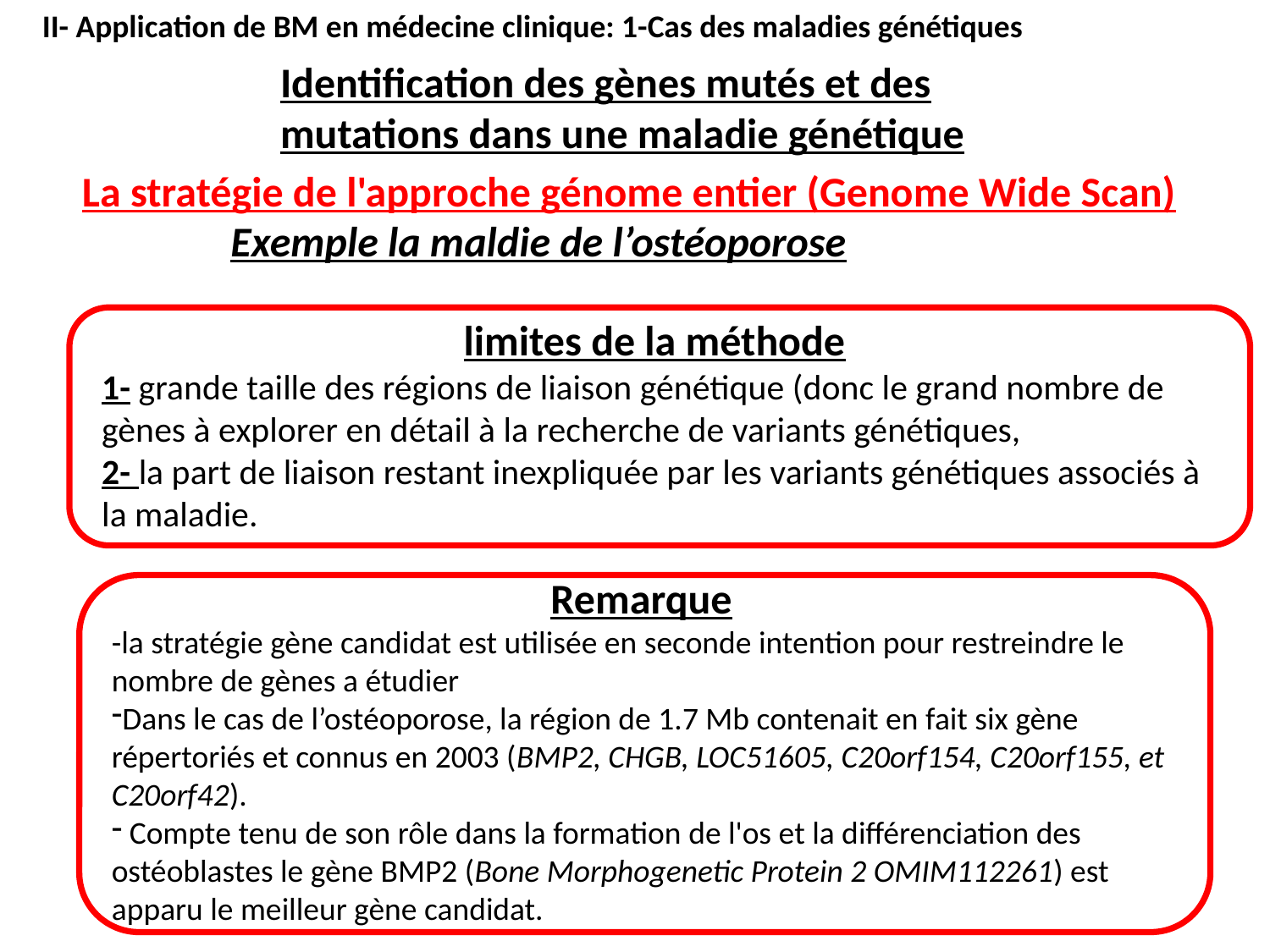

II- Application de BM en médecine clinique: 1-Cas des maladies génétiques

Identification des gènes mutés et des mutations dans une maladie génétique
La stratégie de l'approche génome entier (Genome Wide Scan)

Exemple la maldie de l’ostéoporose

                                      limites de la méthode
1- grande taille des régions de liaison génétique (donc le grand nombre de gènes à explorer en détail à la recherche de variants génétiques,
2- la part de liaison restant inexpliquée par les variants génétiques associés à la maladie.

                                                             Remarque
-la stratégie gène candidat est utilisée en seconde intention pour restreindre le nombre de gènes a étudier
Dans le cas de l’ostéoporose, la région de 1.7 Mb contenait en fait six gène répertoriés et connus en 2003 (BMP2, CHGB, LOC51605, C20orf154, C20orf155, et C20orf42).
 Compte tenu de son rôle dans la formation de l'os et la différenciation des ostéoblastes le gène BMP2 (Bone Morphogenetic Protein 2 OMIM112261) est apparu le meilleur gène candidat.